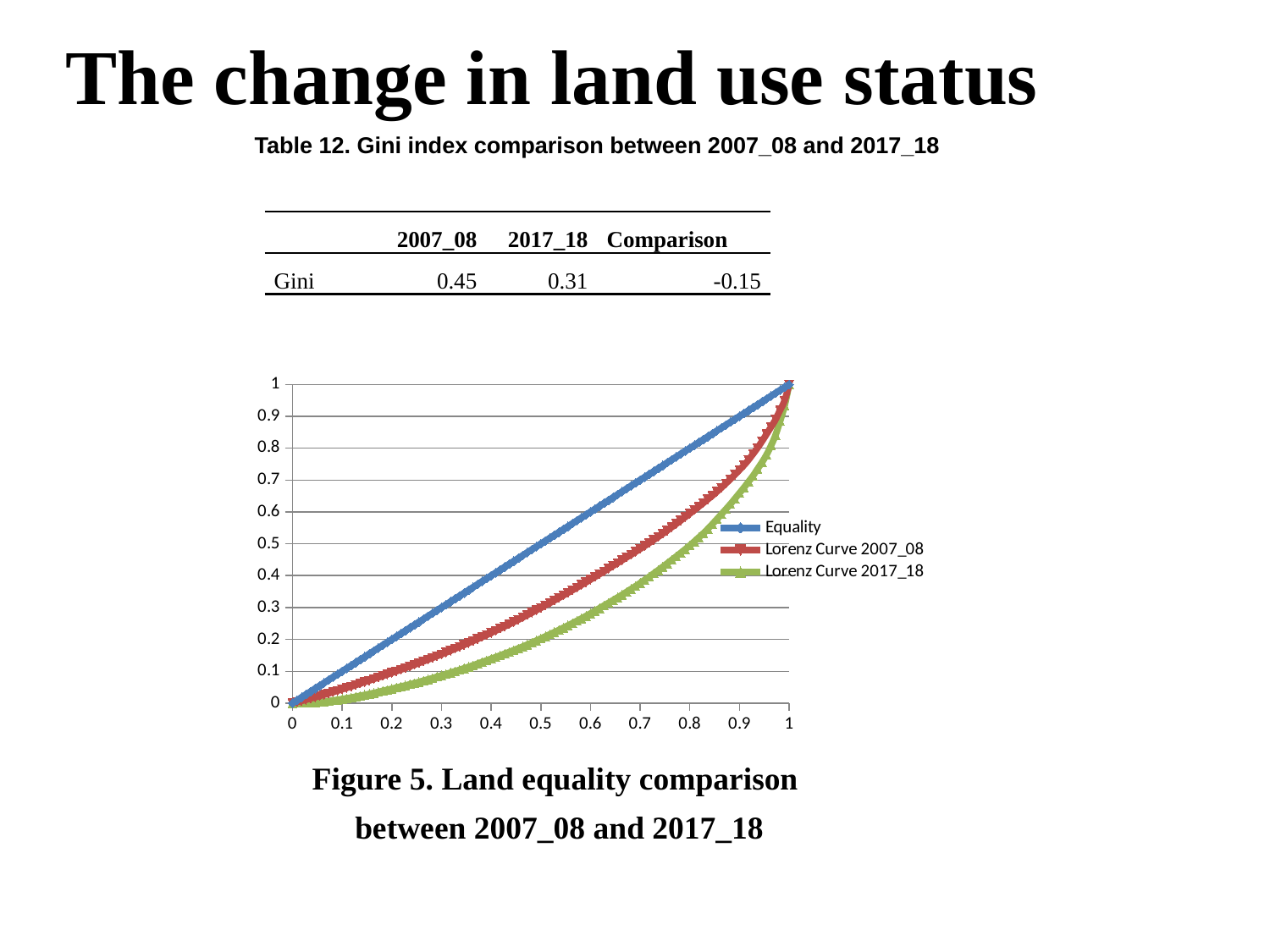

The change in land use status
Table 12. Gini index comparison between 2007_08 and 2017_18

|  | 2007\_08 | 2017\_18 | Comparison |
| --- | --- | --- | --- |
| Gini | 0.45 | 0.31 | -0.15 |

### Chart

| Category |  |  |  |
|---|---|---|---|
Figure 5. Land equality comparison  between 2007_08 and 2017_18